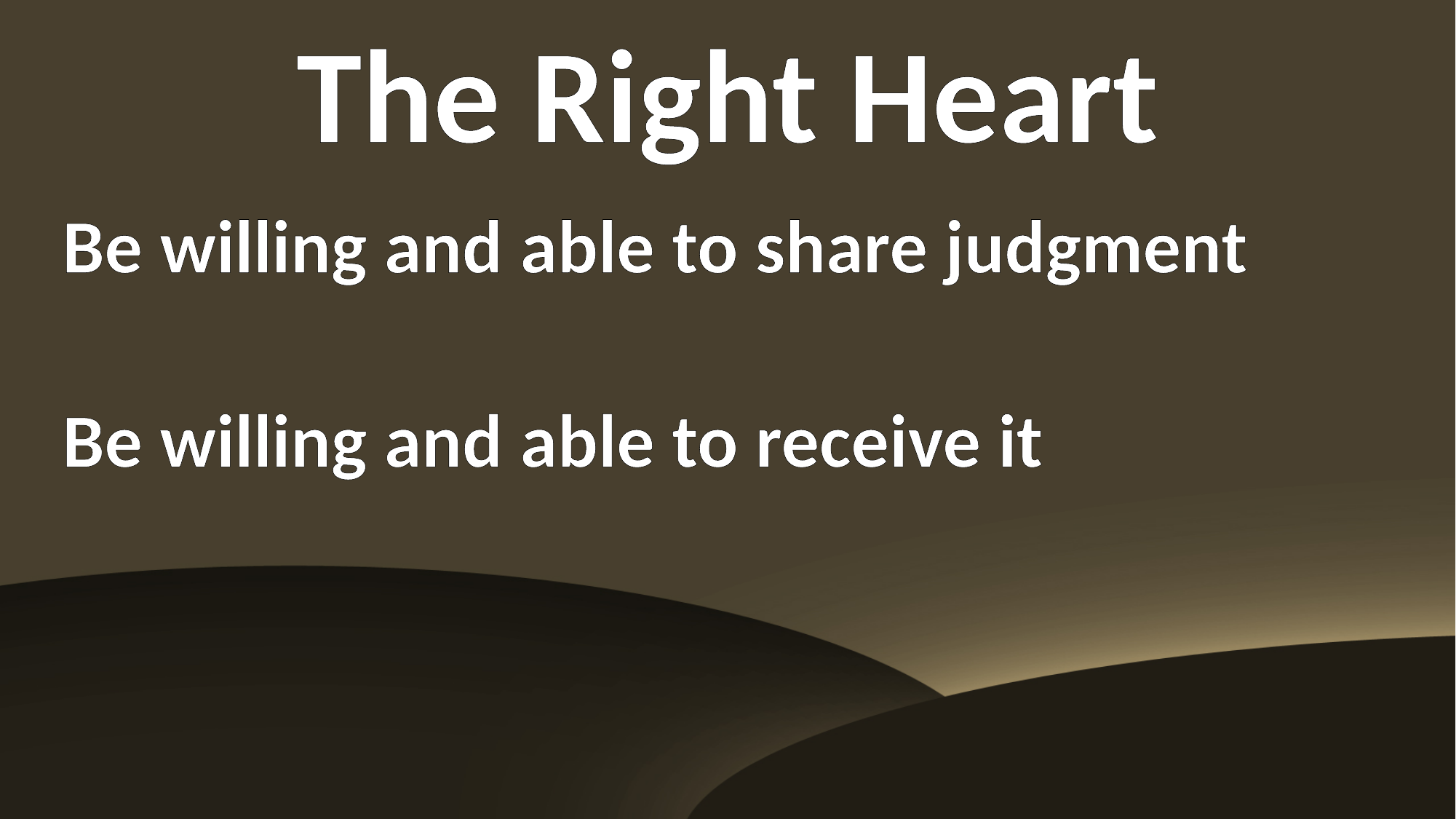

The Right Heart
Be willing and able to share judgment

Be willing and able to receive it